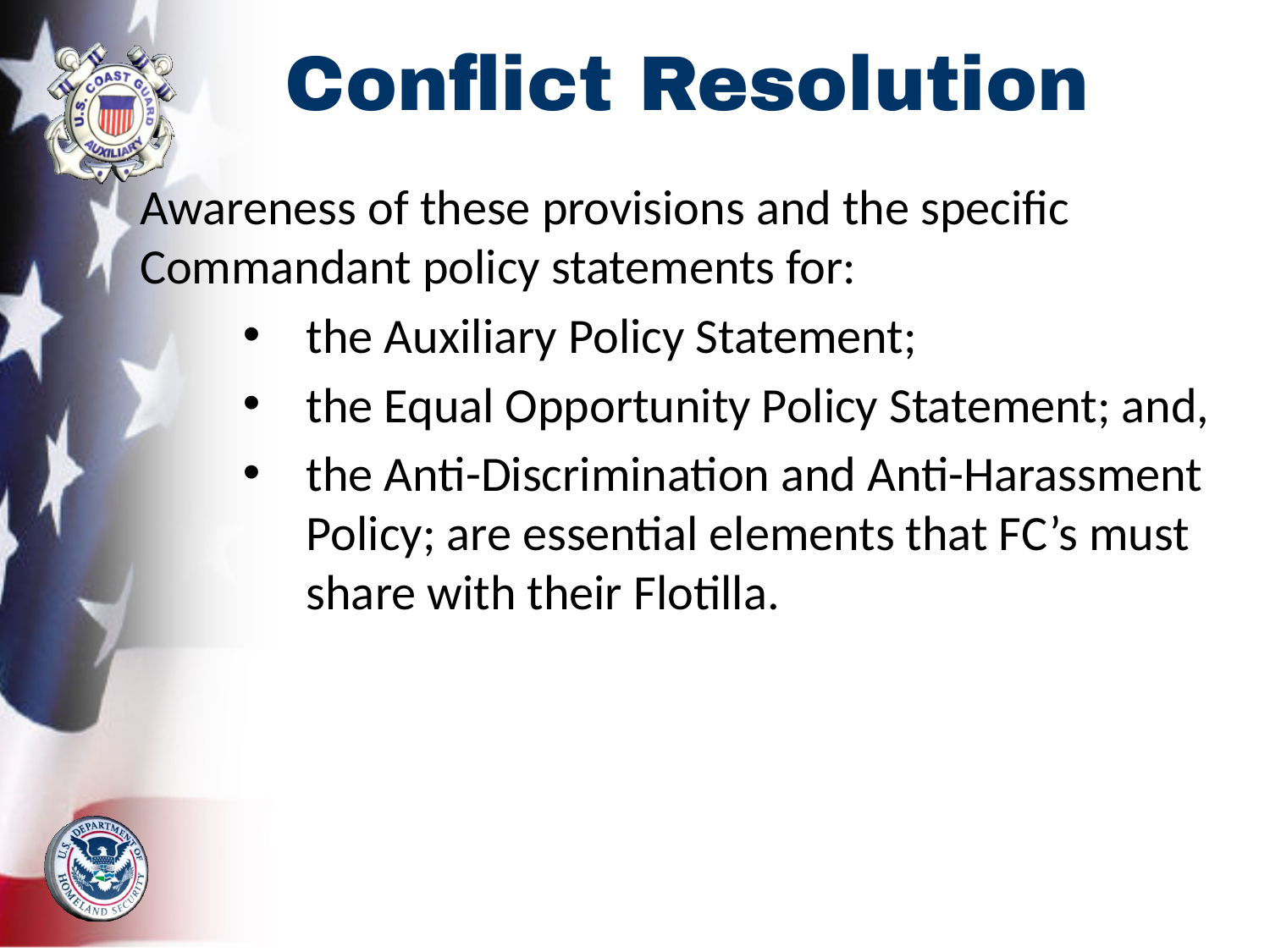

# Conflict Resolution
Awareness of these provisions and the specific Commandant policy statements for:
the Auxiliary Policy Statement;
the Equal Opportunity Policy Statement; and,
the Anti-Discrimination and Anti-Harassment Policy; are essential elements that FC’s must share with their Flotilla.